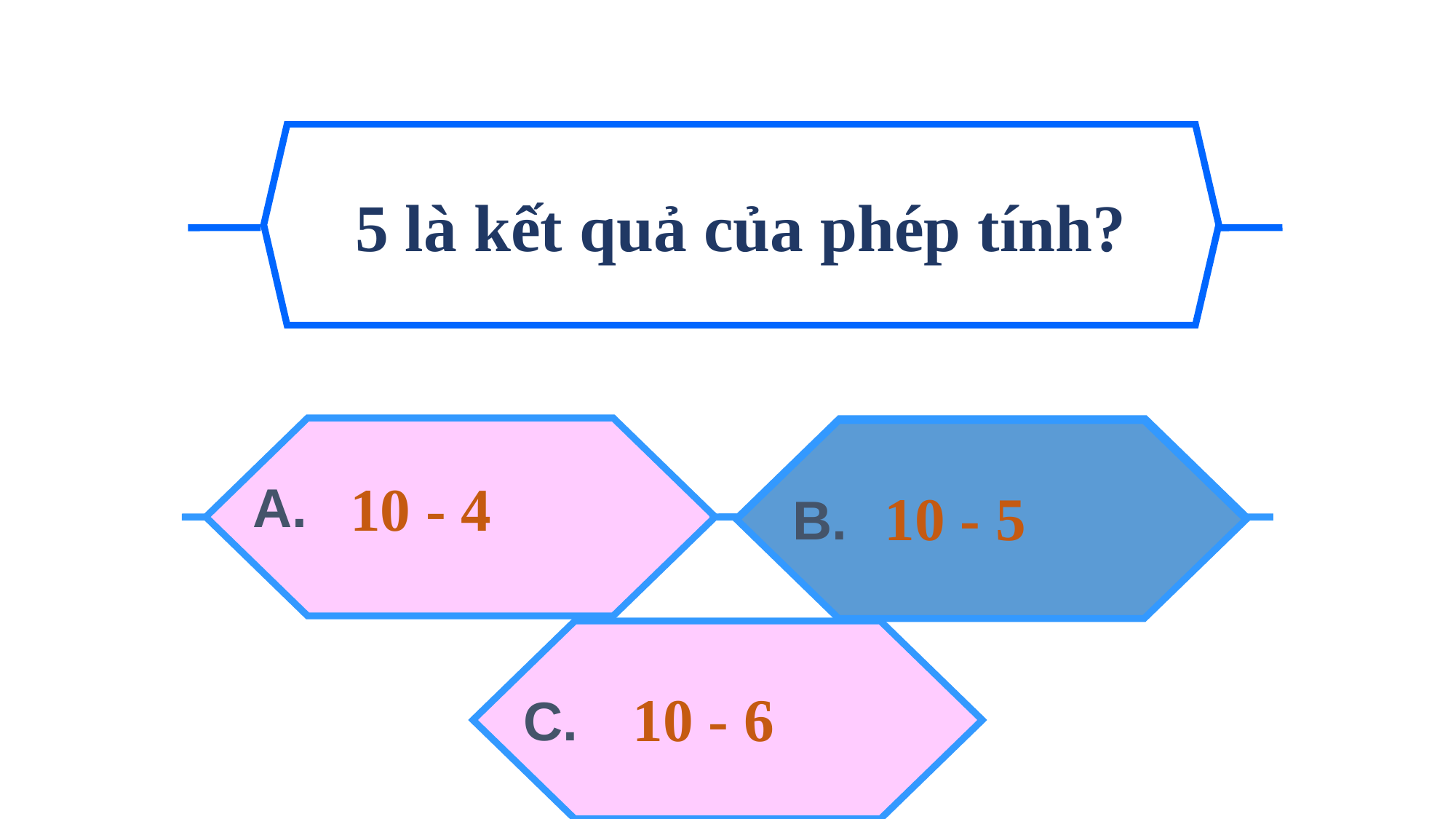

5 là kết quả của phép tính?

10 - 5
A.
B.
10 - 4

10 - 6
C.